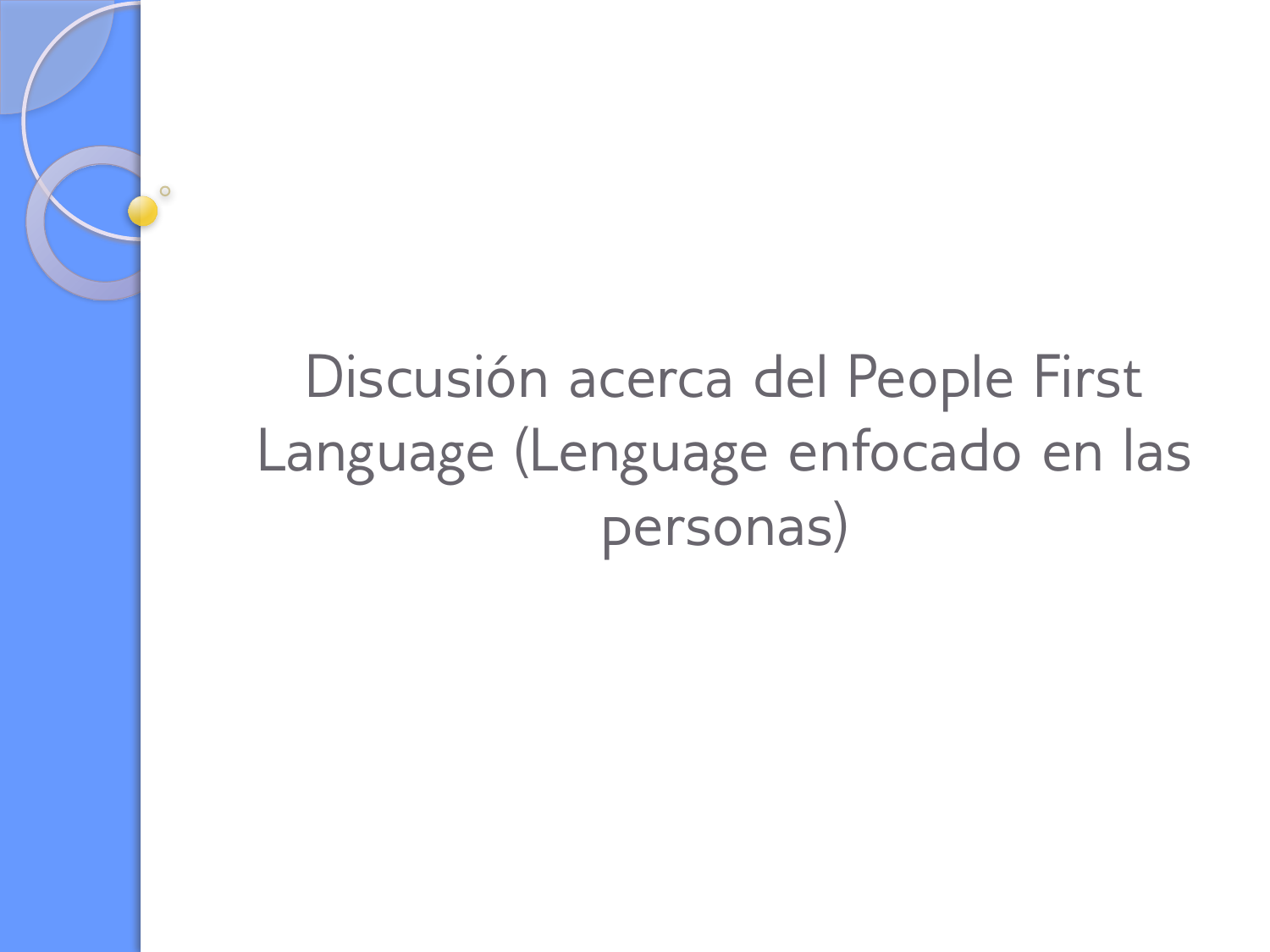

# Discusión acerca del People First Language (Lenguage enfocado en las personas)